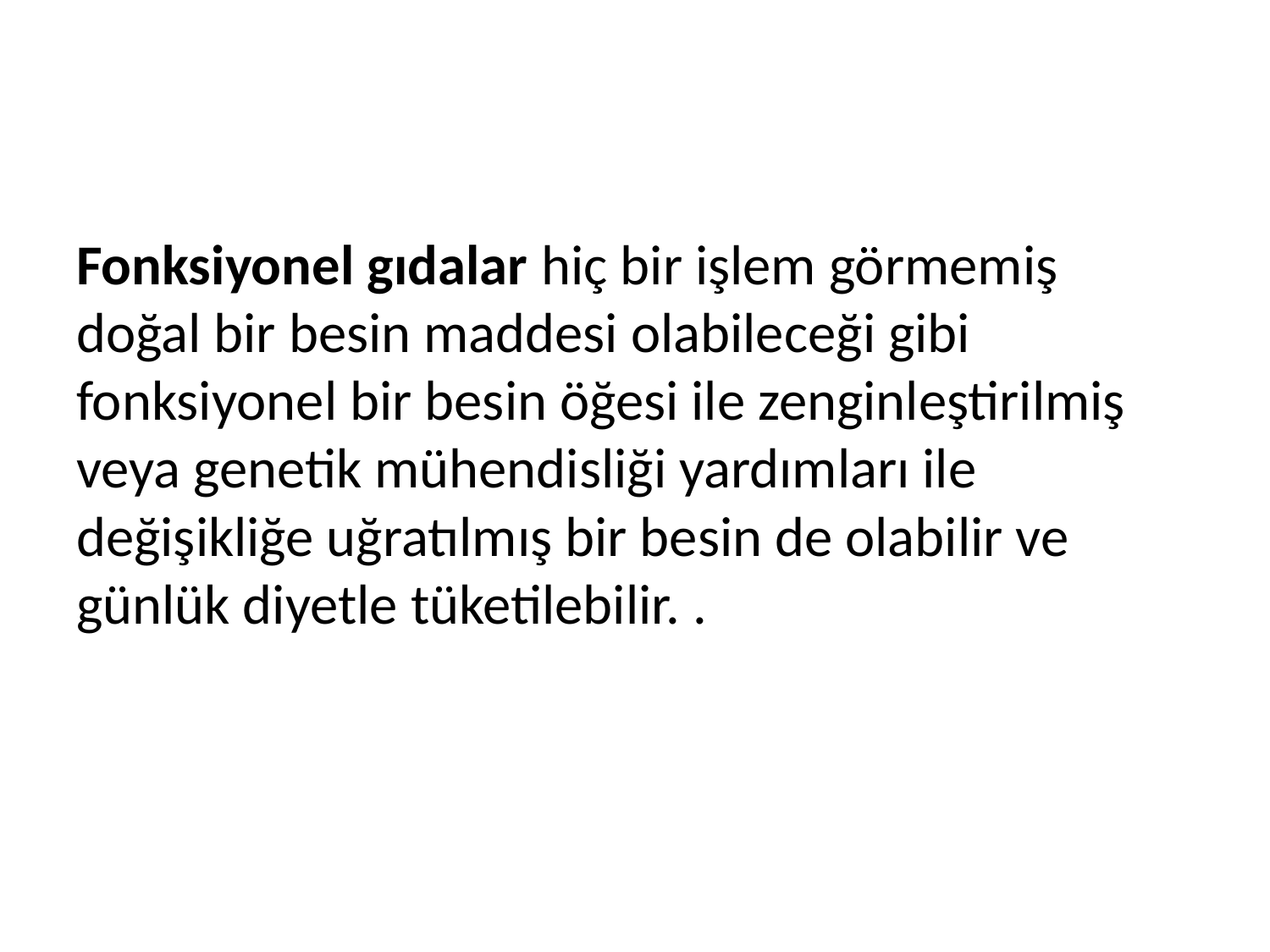

Fonksiyonel gıdalar hiç bir işlem görmemiş doğal bir besin maddesi olabileceği gibi fonksiyonel bir besin öğesi ile zenginleştirilmiş veya genetik mühendisliği yardımları ile değişikliğe uğratılmış bir besin de olabilir ve günlük diyetle tüketilebilir. .